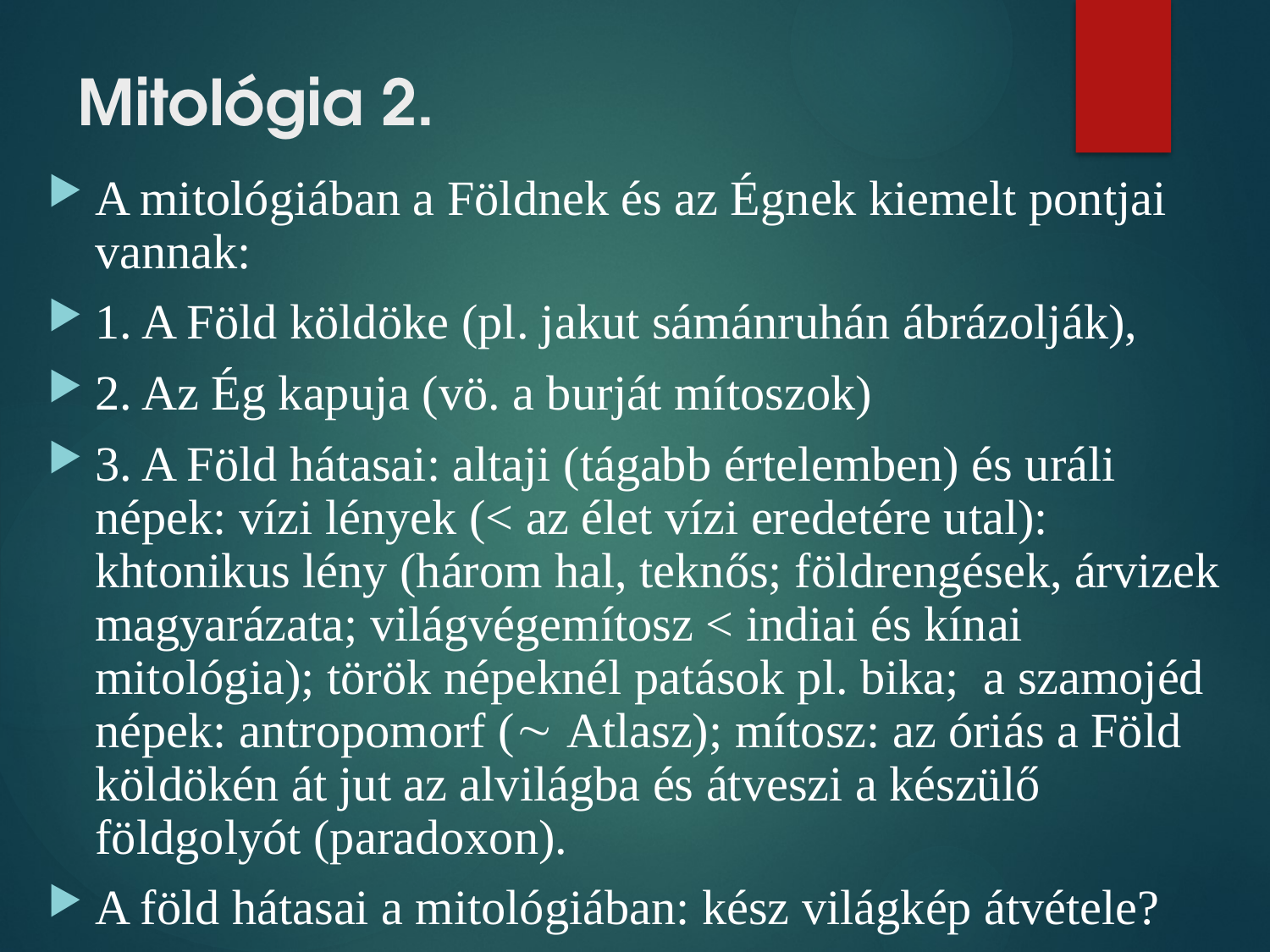

# Mitológia 2.
A mitológiában a Földnek és az Égnek kiemelt pontjai vannak:
1. A Föld köldöke (pl. jakut sámánruhán ábrázolják),
2. Az Ég kapuja (vö. a burját mítoszok)
3. A Föld hátasai: altaji (tágabb értelemben) és uráli népek: vízi lények (< az élet vízi eredetére utal): khtonikus lény (három hal, teknős; földrengések, árvizek magyarázata; világvégemítosz < indiai és kínai mitológia); török népeknél patások pl. bika;  a szamojéd népek: antropomorf (∼ Atlasz); mítosz: az óriás a Föld köldökén át jut az alvilágba és átveszi a készülő földgolyót (paradoxon).
A föld hátasai a mitológiában: kész világkép átvétele?